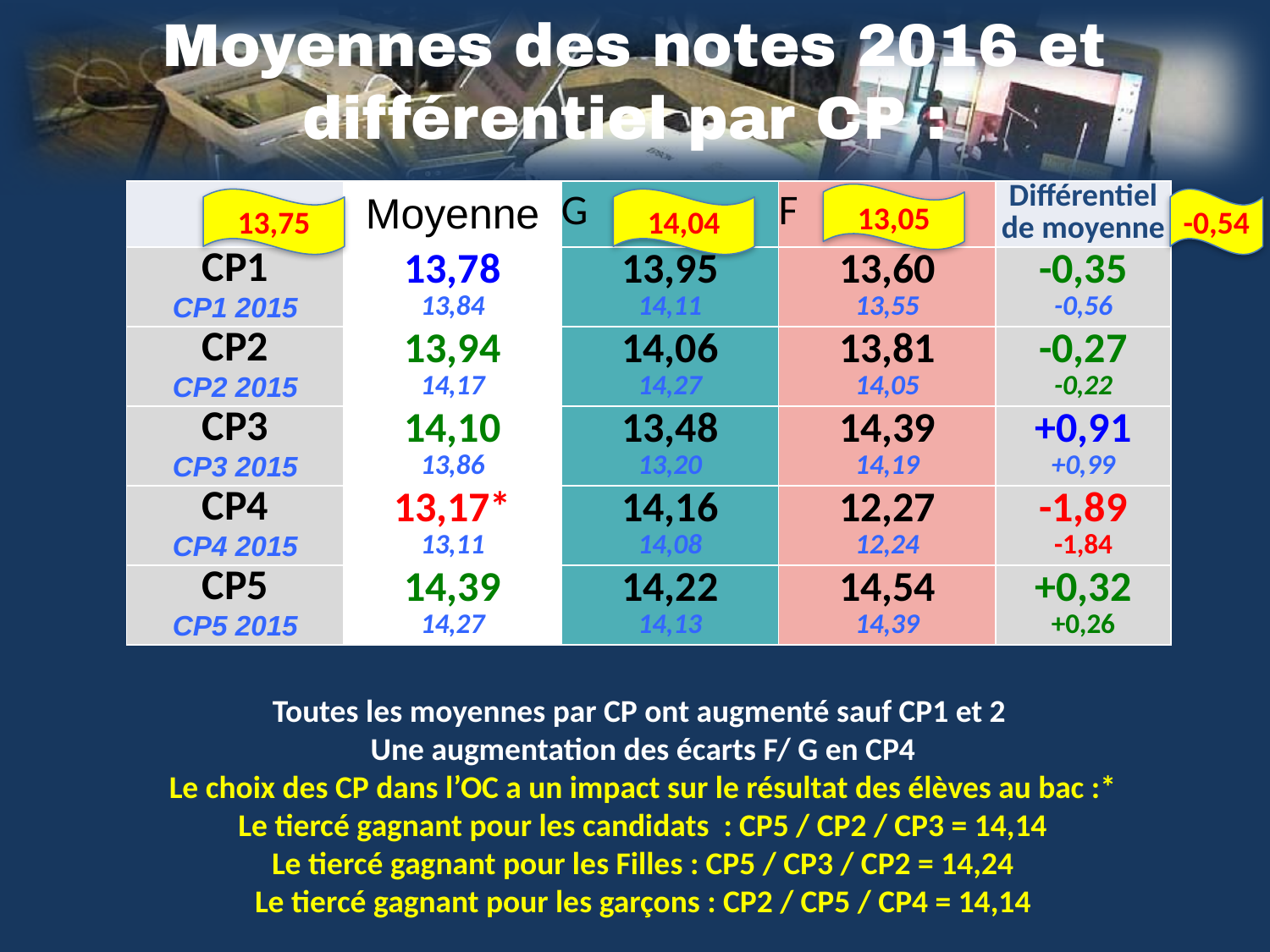

# Moyennes des notes 2016 et différentiel par CP :
|  | Moyenne | G | F | Différentiel de moyenne |
| --- | --- | --- | --- | --- |
| CP1 CP1 2015 | 13,78 13,84 | 13,95 14,11 | 13,60 13,55 | -0,35 -0,56 |
| CP2 CP2 2015 | 13,94 14,17 | 14,06 14,27 | 13,81 14,05 | -0,27 -0,22 |
| CP3 CP3 2015 | 14,10 13,86 | 13,48 13,20 | 14,39 14,19 | +0,91 +0,99 |
| CP4 CP4 2015 | 13,17\* 13,11 | 14,16 14,08 | 12,27 12,24 | -1,89 -1,84 |
| CP5 CP5 2015 | 14,39 14,27 | 14,22 14,13 | 14,54 14,39 | +0,32 +0,26 |
13,05
13,75
14,04
-0,54
Toutes les moyennes par CP ont augmenté sauf CP1 et 2
Une augmentation des écarts F/ G en CP4
Le choix des CP dans l’OC a un impact sur le résultat des élèves au bac :*
Le tiercé gagnant pour les candidats  : CP5 / CP2 / CP3 = 14,14
Le tiercé gagnant pour les Filles : CP5 / CP3 / CP2 = 14,24
Le tiercé gagnant pour les garçons : CP2 / CP5 / CP4 = 14,14